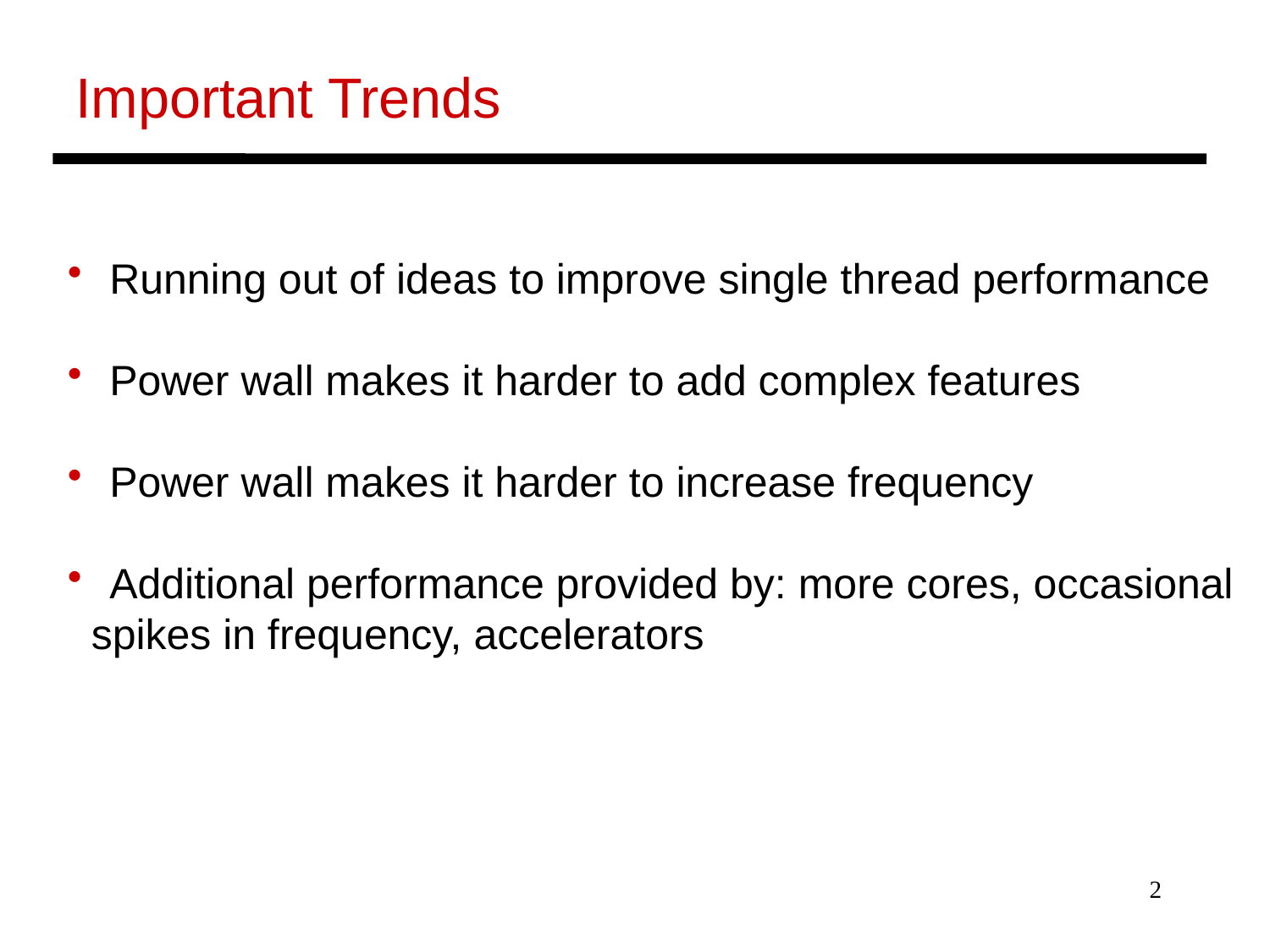

Important Trends

 Running out of ideas to improve single thread performance

 Power wall makes it harder to add complex features

 Power wall makes it harder to increase frequency

 Additional performance provided by: more cores, occasional
  spikes in frequency, accelerators

2